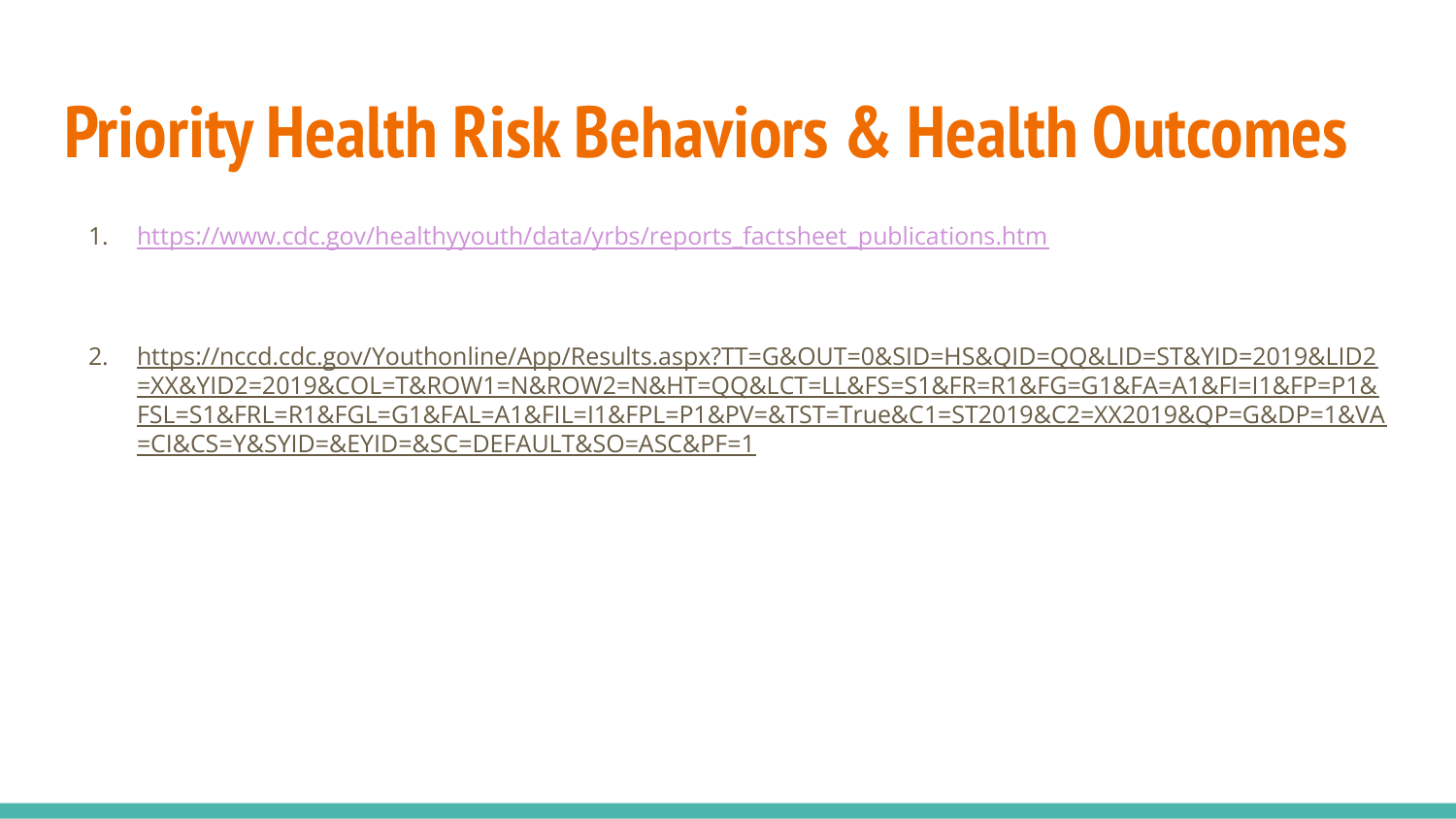

# Priority Health Risk Behaviors & Health Outcomes
https://www.cdc.gov/healthyyouth/data/yrbs/reports_factsheet_publications.htm

https://nccd.cdc.gov/Youthonline/App/Results.aspx?TT=G&OUT=0&SID=HS&QID=QQ&LID=ST&YID=2019&LID2=XX&YID2=2019&COL=T&ROW1=N&ROW2=N&HT=QQ&LCT=LL&FS=S1&FR=R1&FG=G1&FA=A1&FI=I1&FP=P1&FSL=S1&FRL=R1&FGL=G1&FAL=A1&FIL=I1&FPL=P1&PV=&TST=True&C1=ST2019&C2=XX2019&QP=G&DP=1&VA=CI&CS=Y&SYID=&EYID=&SC=DEFAULT&SO=ASC&PF=1